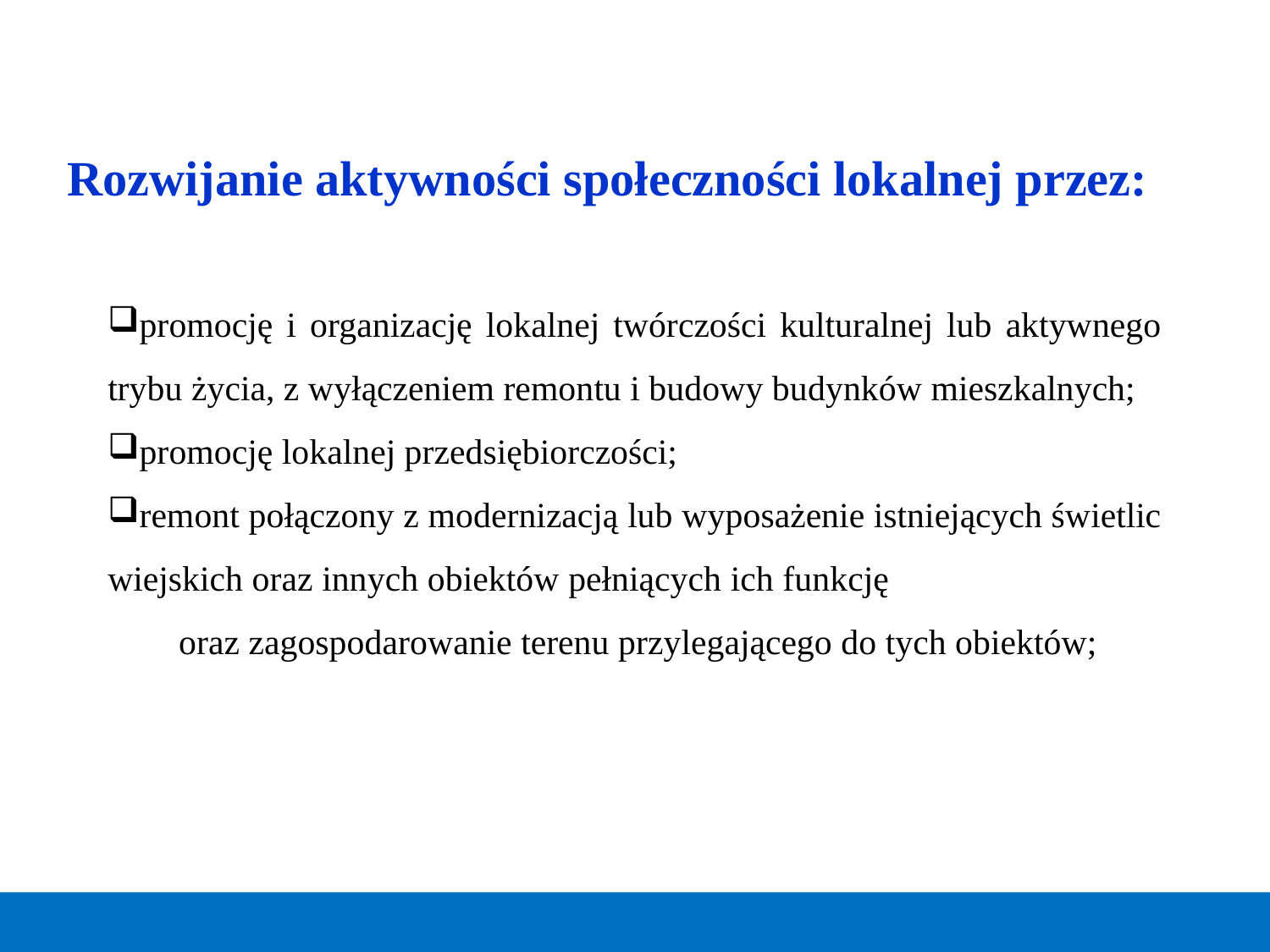

Rozwijanie aktywności społeczności lokalnej przez:
promocję i organizację lokalnej twórczości kulturalnej lub aktywnego trybu życia, z wyłączeniem remontu i budowy budynków mieszkalnych;
promocję lokalnej przedsiębiorczości;
remont połączony z modernizacją lub wyposażenie istniejących świetlic wiejskich oraz innych obiektów pełniących ich funkcję                                       oraz zagospodarowanie terenu przylegającego do tych obiektów;